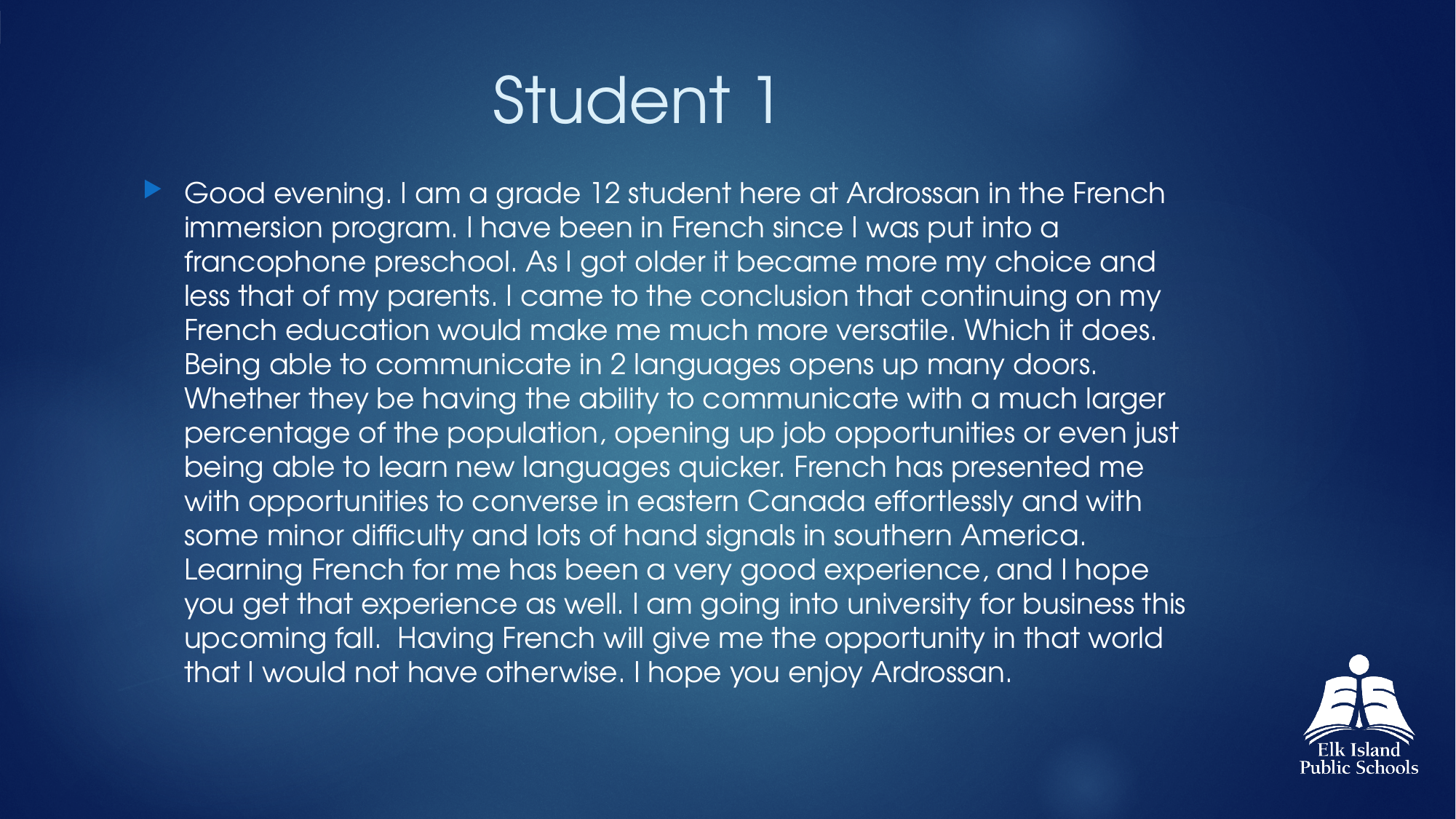

# Student 1
Good evening. I am a grade 12 student here at Ardrossan in the French immersion program. I have been in French since I was put into a francophone preschool. As I got older it became more my choice and less that of my parents. I came to the conclusion that continuing on my French education would make me much more versatile. Which it does. Being able to communicate in 2 languages opens up many doors. Whether they be having the ability to communicate with a much larger percentage of the population, opening up job opportunities or even just being able to learn new languages quicker. French has presented me with opportunities to converse in eastern Canada effortlessly and with some minor difficulty and lots of hand signals in southern America. Learning French for me has been a very good experience, and I hope you get that experience as well. I am going into university for business this upcoming fall.  Having French will give me the opportunity in that world that I would not have otherwise. I hope you enjoy Ardrossan.